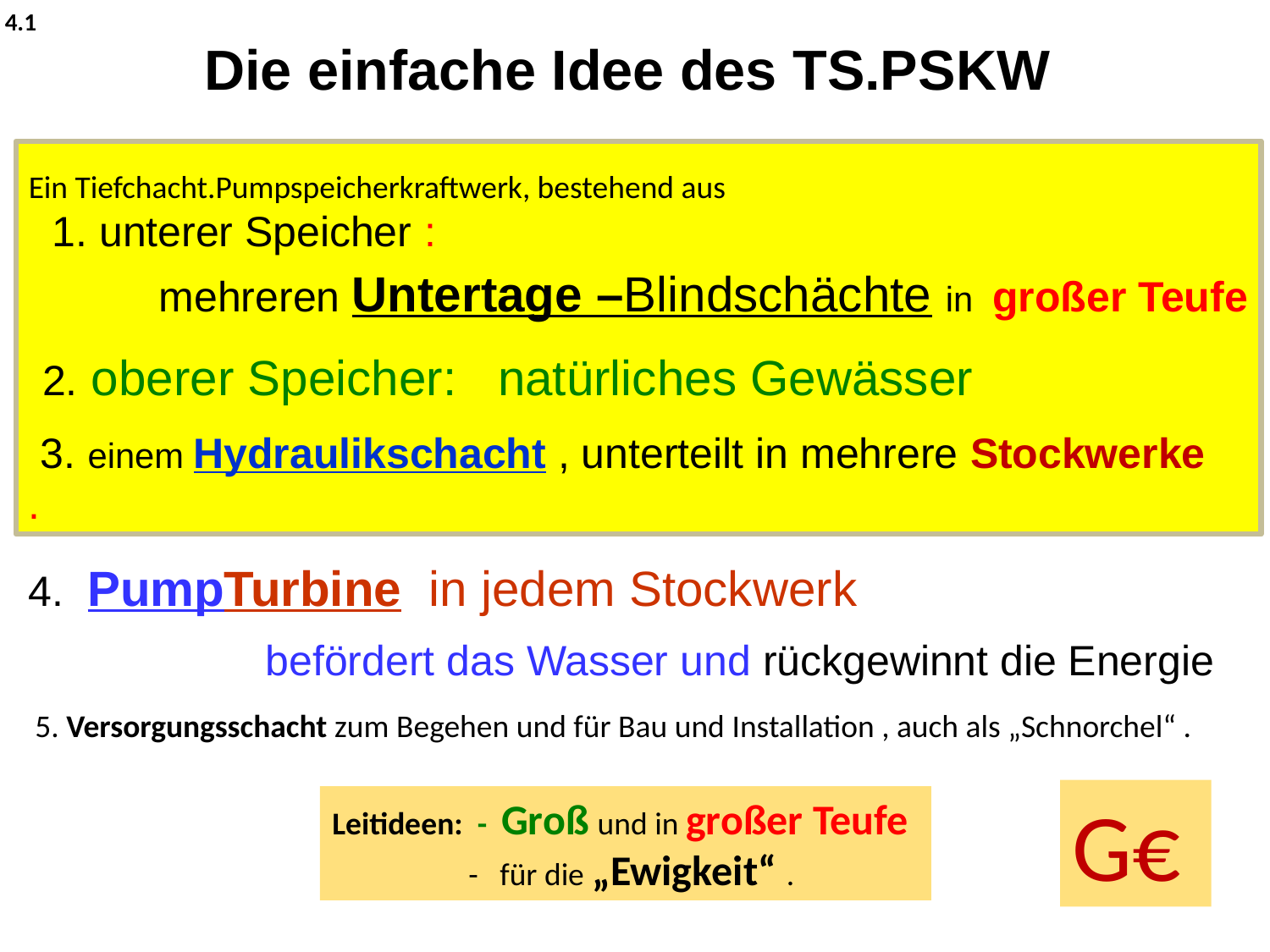

4.1
Die einfache Idee des TS.PSKW
Ein Tiefchacht.Pumpspeicherkraftwerk, bestehend aus
  1. unterer Speicher :
           mehreren Untertage –Blindschächte in  großer Teufe

 2. oberer Speicher:   natürliches Gewässer

 3. einem Hydraulikschacht , unterteilt in mehrere Stockwerke
.
4.  PumpTurbine  in jedem Stockwerk

                    befördert das Wasser und rückgewinnt die Energie
5. Versorgungsschacht zum Begehen und für Bau und Installation , auch als „Schnorchel“ .
G€
Leitideen:  -  Groß und in großer Teufe
                   -   für die „Ewigkeit“ .